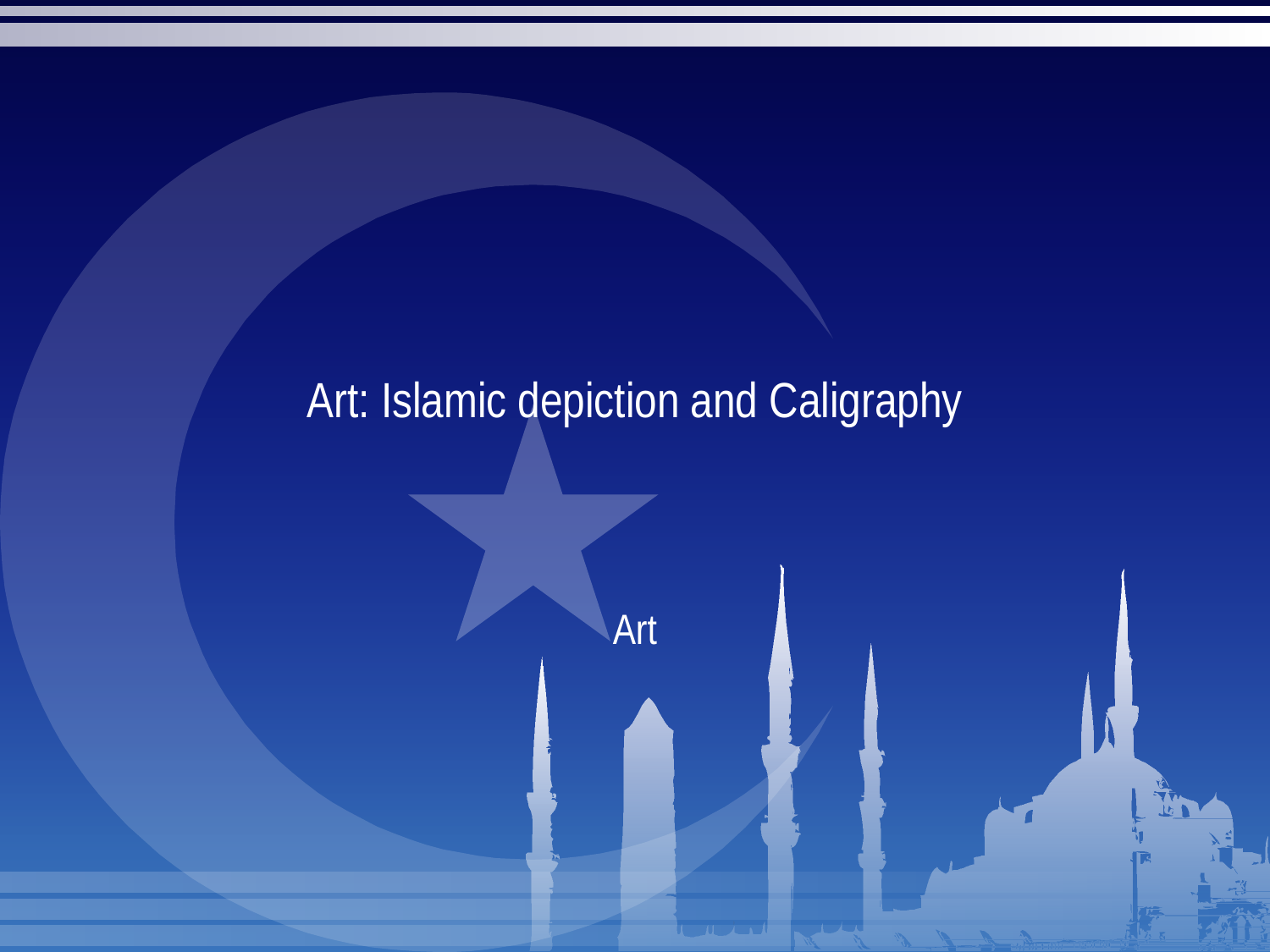

# Art: Islamic depiction and Caligraphy
Art